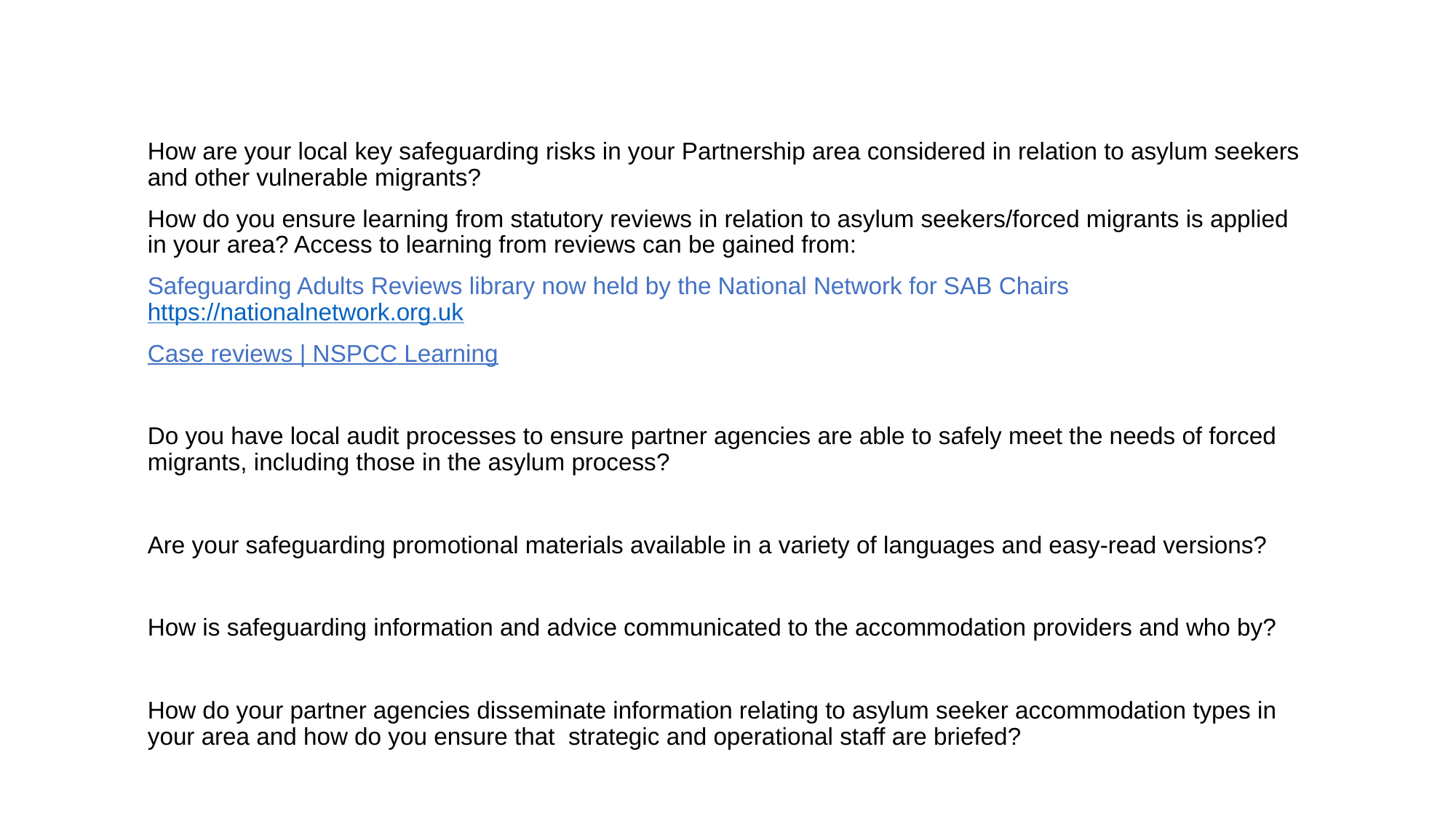

How are your local key safeguarding risks in your Partnership area considered in relation to asylum seekers and other vulnerable migrants?
How do you ensure learning from statutory reviews in relation to asylum seekers/forced migrants is applied in your area? Access to learning from reviews can be gained from:
Safeguarding Adults Reviews library now held by the National Network for SAB Chairs  https://nationalnetwork.org.uk
Case reviews | NSPCC Learning

Do you have local audit processes to ensure partner agencies are able to safely meet the needs of forced migrants, including those in the asylum process?

Are your safeguarding promotional materials available in a variety of languages and easy-read versions?

How is safeguarding information and advice communicated to the accommodation providers and who by?

How do your partner agencies disseminate information relating to asylum seeker accommodation types in your area and how do you ensure that  strategic and operational staff are briefed?